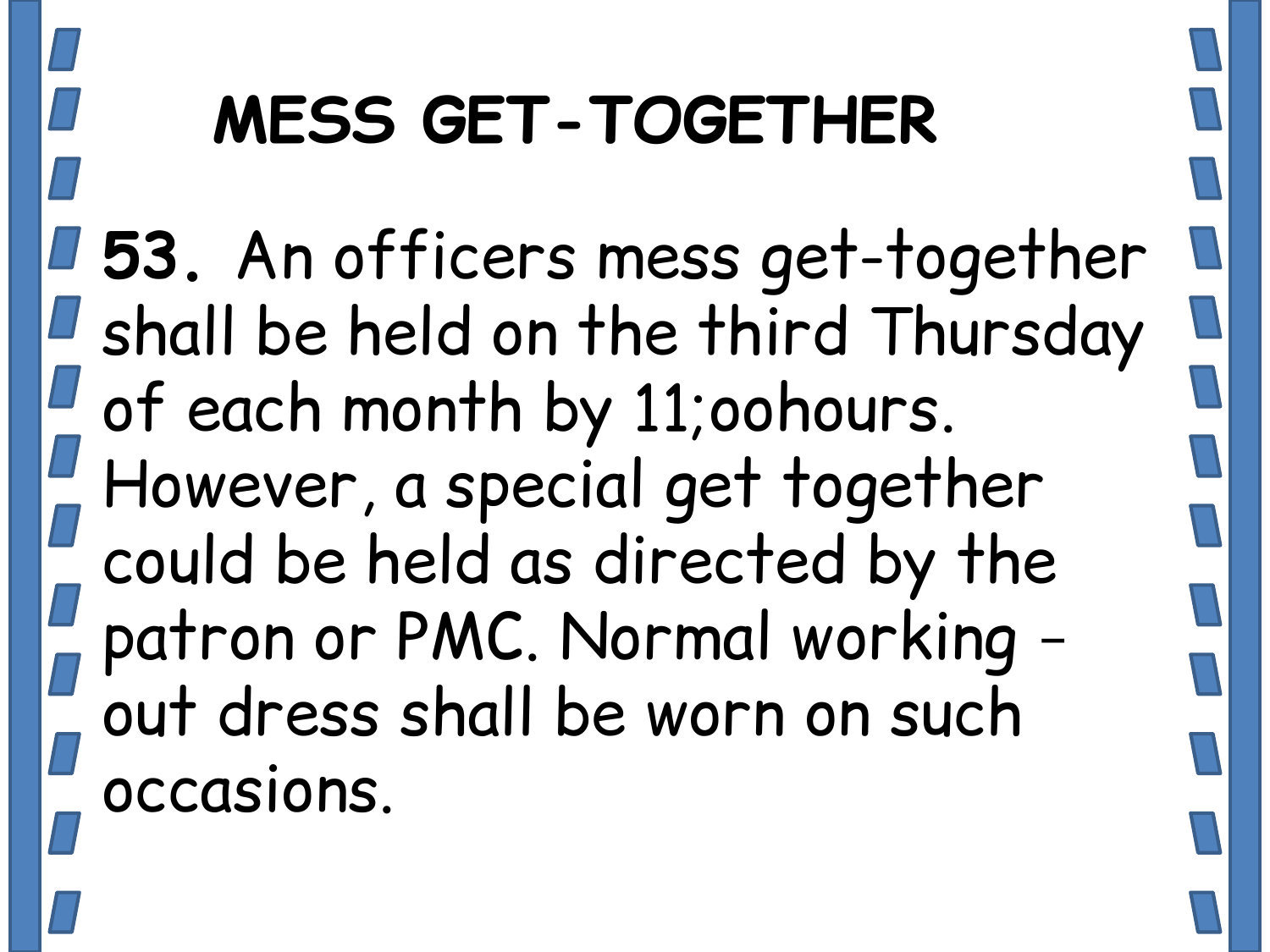

MESS GET-TOGETHER

53. An officers mess get-together shall be held on the third Thursday of each month by 11;oohours. However, a special get together could be held as directed by the patron or PMC. Normal working –out dress shall be worn on such occasions.